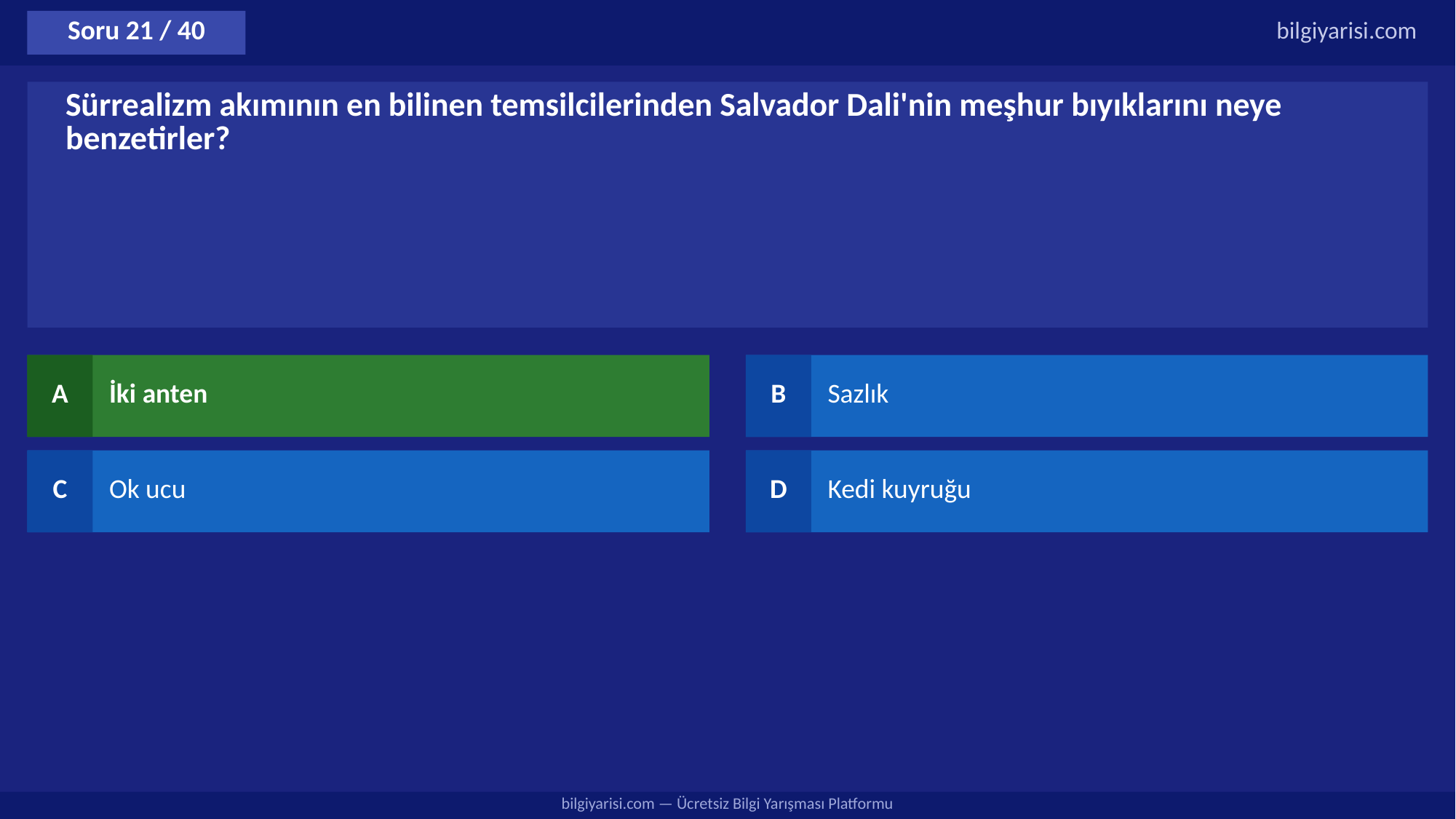

Soru 21 / 40
bilgiyarisi.com

Sürrealizm akımının en bilinen temsilcilerinden Salvador Dali'nin meşhur bıyıklarını neye benzetirler?

A
İki anten

B
Sazlık

C
Ok ucu

D
Kedi kuyruğu
bilgiyarisi.com — Ücretsiz Bilgi Yarışması Platformu